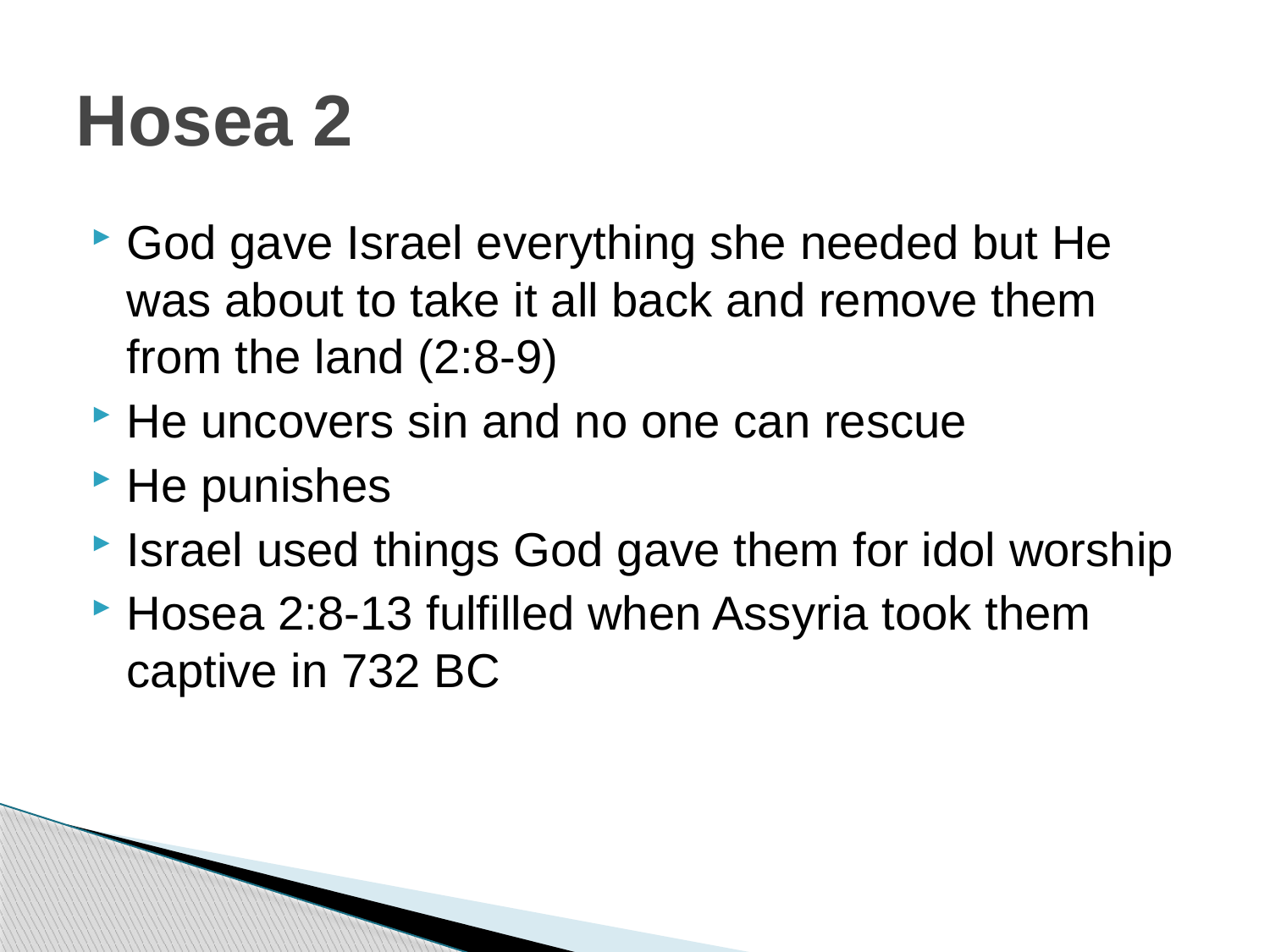

# Hosea 2
God gave Israel everything she needed but He was about to take it all back and remove them from the land (2:8-9)
He uncovers sin and no one can rescue
He punishes
Israel used things God gave them for idol worship
Hosea 2:8-13 fulfilled when Assyria took them captive in 732 BC